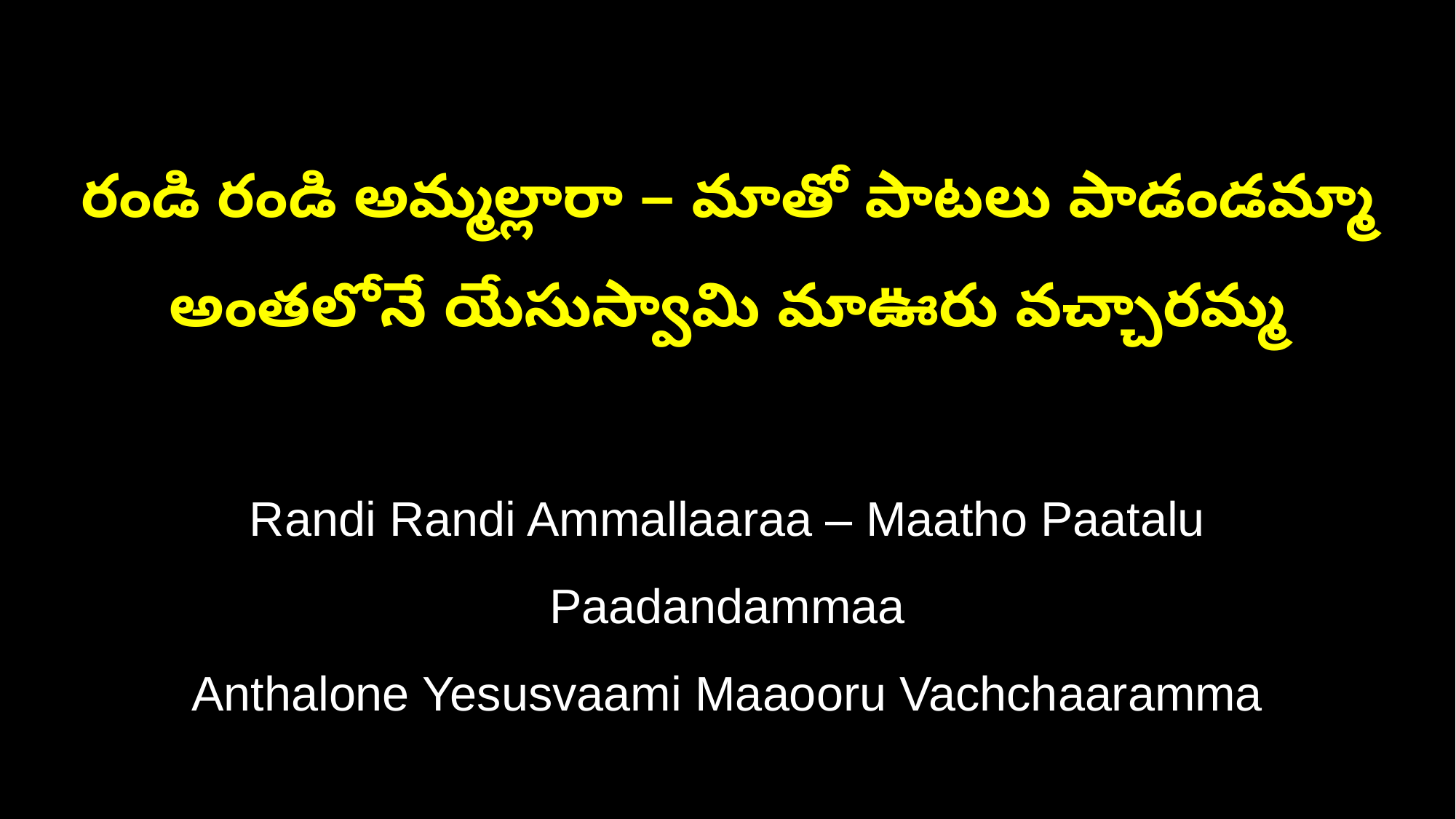

రండి రండి అమ్మల్లారా – మాతో పాటలు పాడండమ్మా
అంతలోనే యేసుస్వామి మాఊరు వచ్చారమ్మ
Randi Randi Ammallaaraa – Maatho Paatalu Paadandammaa
Anthalone Yesusvaami Maaooru Vachchaaramma